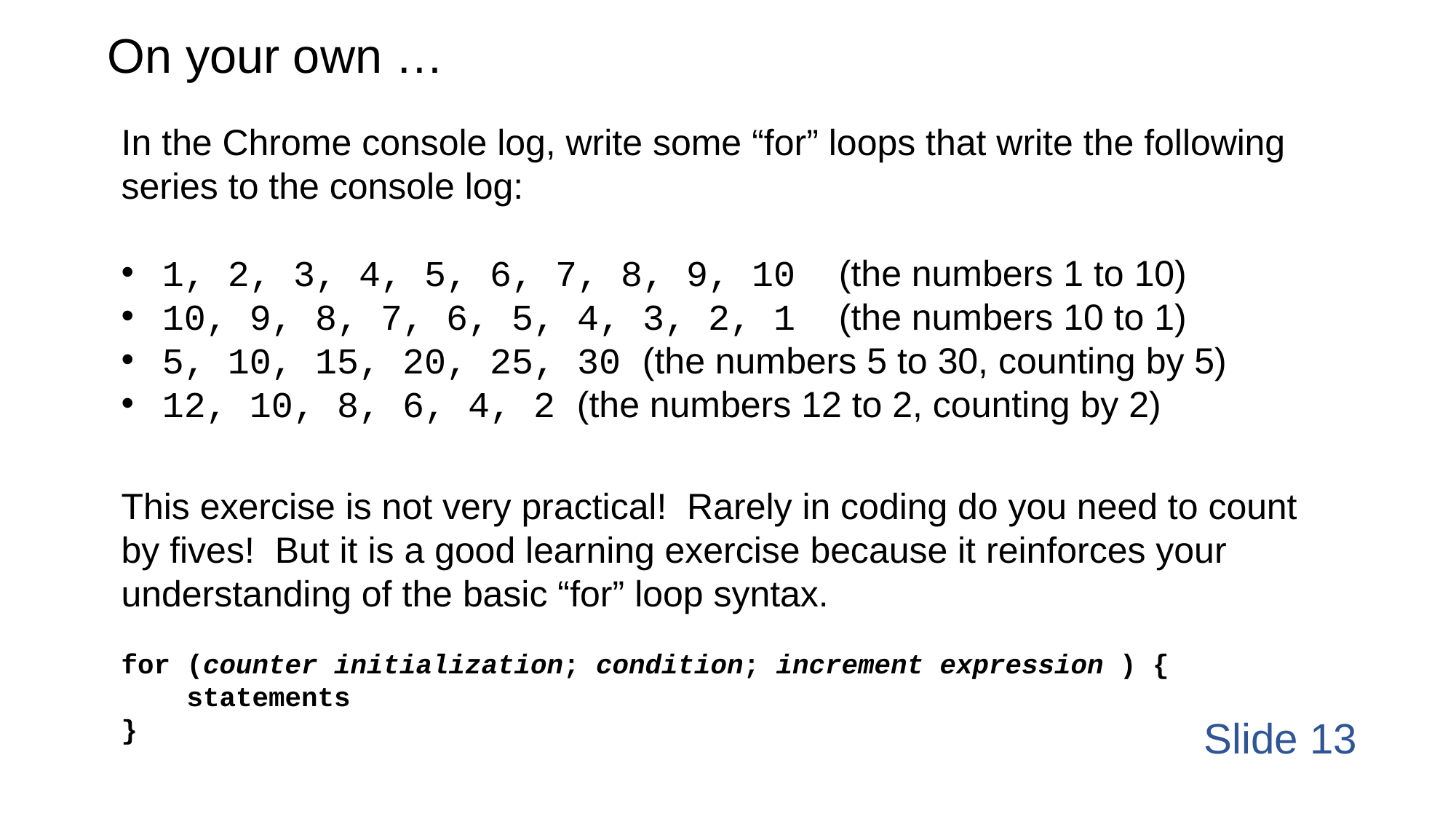

# On your own …
In the Chrome console log, write some “for” loops that write the following series to the console log:

1, 2, 3, 4, 5, 6, 7, 8, 9, 10  (the numbers 1 to 10)
10, 9, 8, 7, 6, 5, 4, 3, 2, 1  (the numbers 10 to 1)
5, 10, 15, 20, 25, 30 (the numbers 5 to 30, counting by 5)
12, 10, 8, 6, 4, 2 (the numbers 12 to 2, counting by 2)

This exercise is not very practical!  Rarely in coding do you need to count by fives!  But it is a good learning exercise because it reinforces your understanding of the basic “for” loop syntax.
for (counter initialization; condition; increment expression ) {
    statements
}